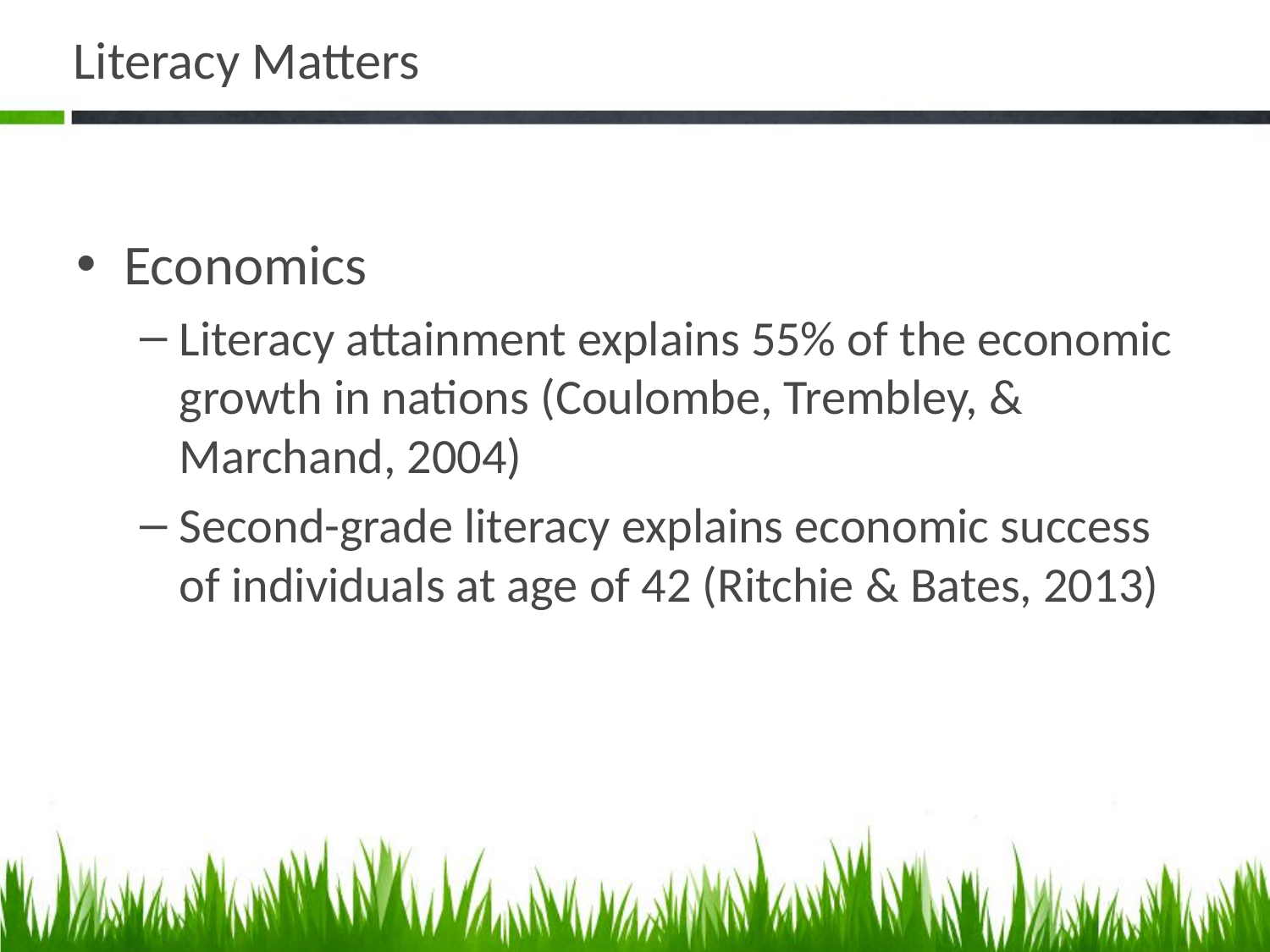

# Literacy Matters
Economics
Literacy attainment explains 55% of the economic growth in nations (Coulombe, Trembley, & Marchand, 2004)
Second-grade literacy explains economic success of individuals at age of 42 (Ritchie & Bates, 2013)